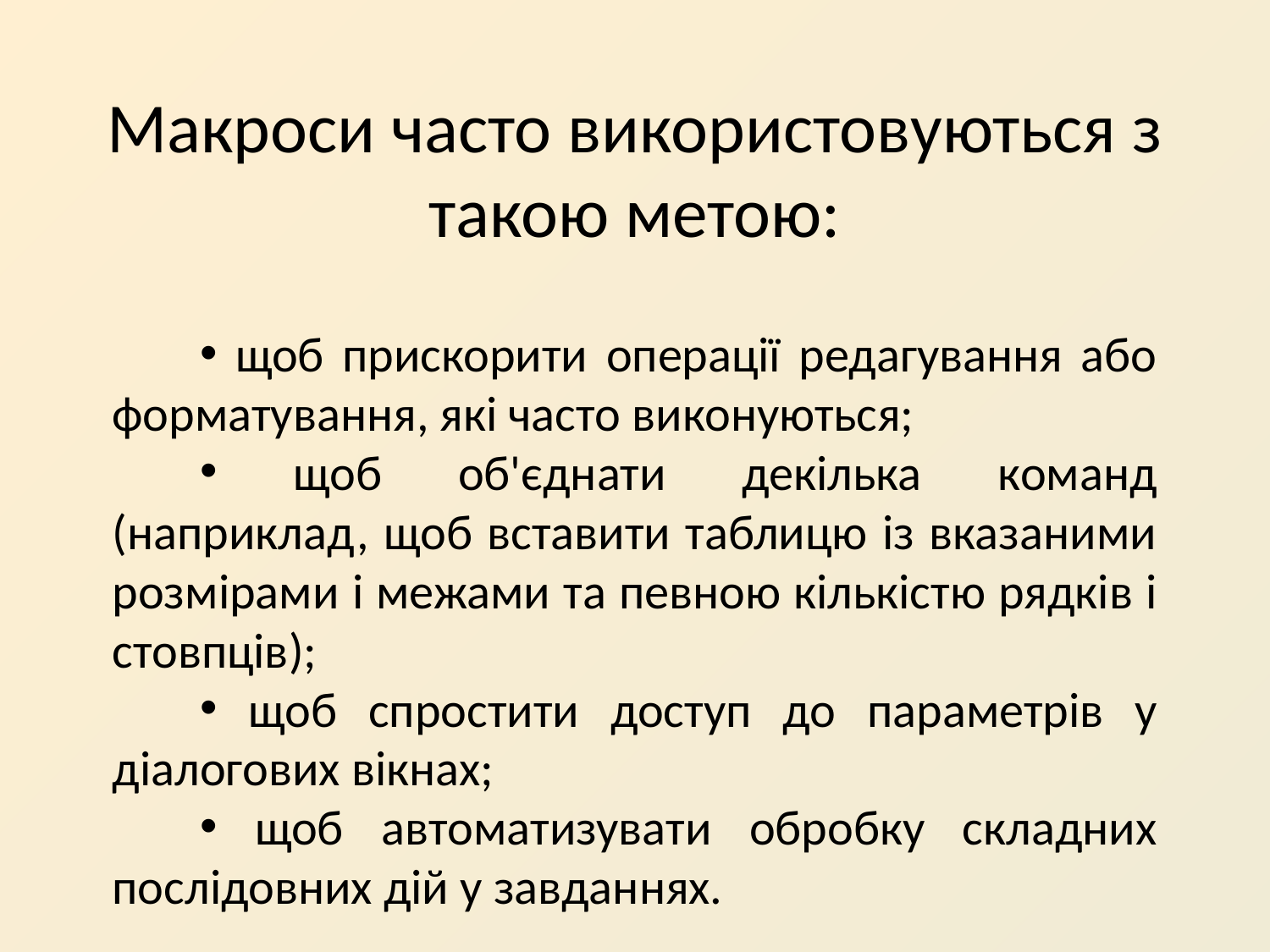

Макроси часто використовуються з такою метою:
 щоб прискорити операції редагування або форматування, які часто виконуються;
 щоб об'єднати декілька команд (наприклад, щоб вставити таблицю із вказаними розмірами і межами та певною кількістю рядків і стовпців);
 щоб спростити доступ до параметрів у діалогових вікнах;
 щоб автоматизувати обробку складних послідовних дій у завданнях.
#